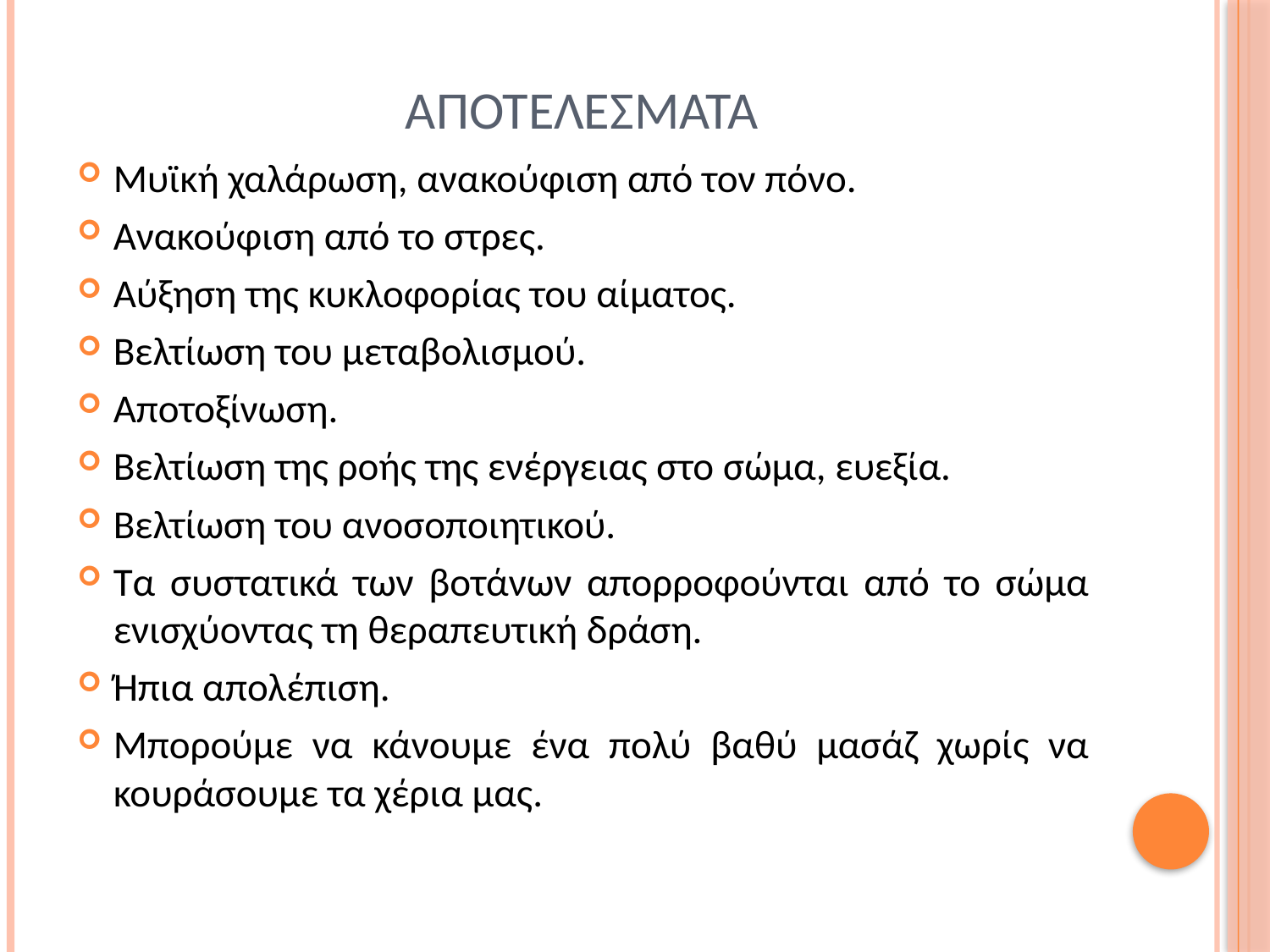

# Αποτελεσματα
Μυϊκή χαλάρωση, ανακούφιση από τον πόνο.
Ανακούφιση από το στρες.
Αύξηση της κυκλοφορίας του αίματος.
Βελτίωση του μεταβολισμού.
Αποτοξίνωση.
Βελτίωση της ροής της ενέργειας στο σώμα, ευεξία.
Βελτίωση του ανοσοποιητικού.
Τα συστατικά των βοτάνων απορροφούνται από το σώμα ενισχύοντας τη θεραπευτική δράση.
Ήπια απολέπιση.
Μπορούμε να κάνουμε ένα πολύ βαθύ μασάζ χωρίς να κουράσουμε τα χέρια μας.